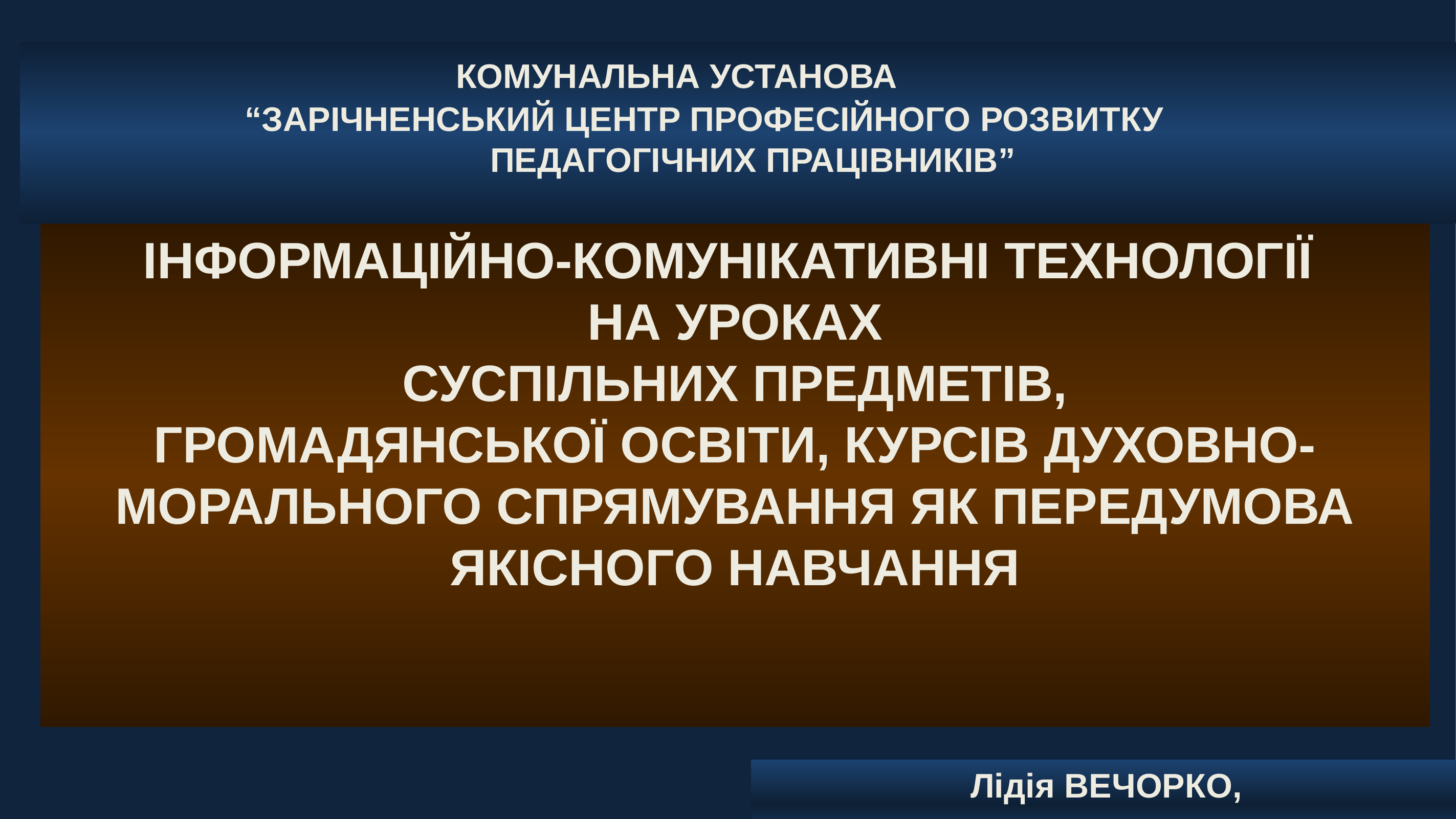

КОМУНАЛЬНА УСТАНОВА
                       “ЗАРІЧНЕНСЬКИЙ ЦЕНТР ПРОФЕСІЙНОГО РОЗВИТКУ
                                                 ПЕДАГОГІЧНИХ ПРАЦІВНИКІВ”
# ІНФОРМАЦІЙНО-КОМУНІКАТИВНІ ТЕХНОЛОГІЇ НА УРОКАХ СУСПІЛЬНИХ ПРЕДМЕТІВ, ГРОМАДЯНСЬКОЇ ОСВІТИ, КУРСІВ ДУХОВНО-МОРАЛЬНОГО СПРЯМУВАННЯ ЯК ПЕРЕДУМОВА ЯКІСНОГО НАВЧАННЯ
                                    Лідія ВЕЧОРКО, консультант